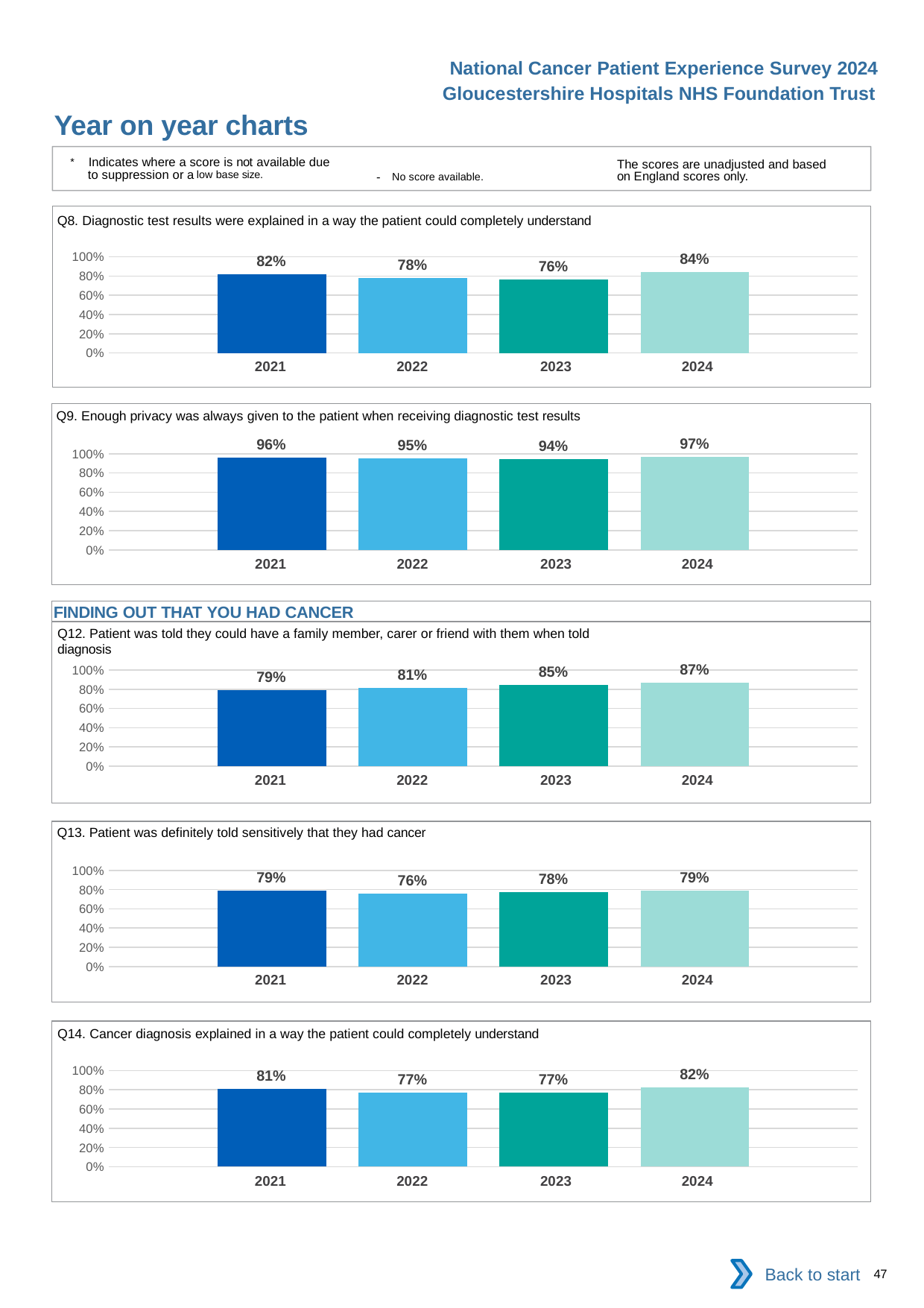

National Cancer Patient Experience Survey 2024
Gloucestershire Hospitals NHS Foundation Trust
Year on year charts

*  Indicates where a score is not available due to suppression or a low base size.
The scores are unadjusted and based on England scores only.
- No score available.
Q8. Diagnostic test results were explained in a way the patient could completely understand

### Chart

| Category | 2021 | 2022 | 2023 | 2024 |
|---|---|---|---|---|
| Category 1 | 0.8156682 | 0.7797468 | 0.7617021 | 0.8395062 |
| 2021 | 2022 | 2023 | 2024 |
| --- | --- | --- | --- |
Q9. Enough privacy was always given to the patient when receiving diagnostic test results

### Chart

| Category | 2021 | 2022 | 2023 | 2024 |
|---|---|---|---|---|
| Category 1 | 0.9581395 | 0.9544304 | 0.9411765 | 0.9711934 |
| 2021 | 2022 | 2023 | 2024 |
| --- | --- | --- | --- |
FINDING OUT THAT YOU HAD CANCER
Q12. Patient was told they could have a family member, carer or friend with them when told diagnosis

### Chart

| Category | 2021 | 2022 | 2023 | 2024 |
|---|---|---|---|---|
| Category 1 | 0.793722 | 0.8140097 | 0.8470588 | 0.8709677 |
| 2021 | 2022 | 2023 | 2024 |
| --- | --- | --- | --- |
Q13. Patient was definitely told sensitively that they had cancer

### Chart

| Category | 2021 | 2022 | 2023 | 2024 |
|---|---|---|---|---|
| Category 1 | 0.7890295 | 0.7600897 | 0.7752809 | 0.7878788 |
| 2021 | 2022 | 2023 | 2024 |
| --- | --- | --- | --- |
Q14. Cancer diagnosis explained in a way the patient could completely understand

### Chart

| Category | 2021 | 2022 | 2023 | 2024 |
|---|---|---|---|---|
| Category 1 | 0.8063158 | 0.7742664 | 0.7675277 | 0.8212928 |
| 2021 | 2022 | 2023 | 2024 |
| --- | --- | --- | --- |
Back to start

47